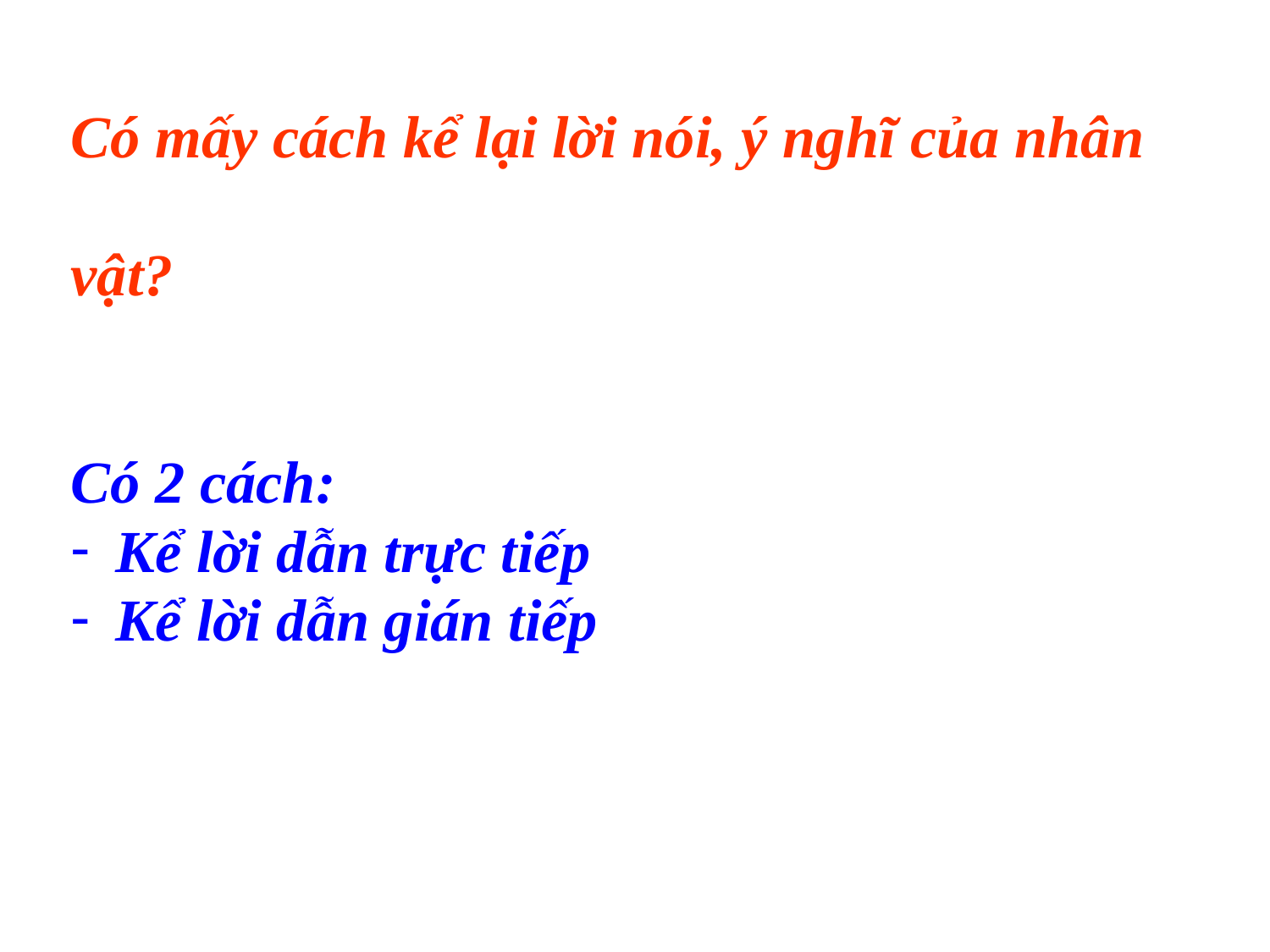

Có mấy cách kể lại lời nói, ý nghĩ của nhân

vật?

Có 2 cách:
Kể lời dẫn trực tiếp
Kể lời dẫn gián tiếp